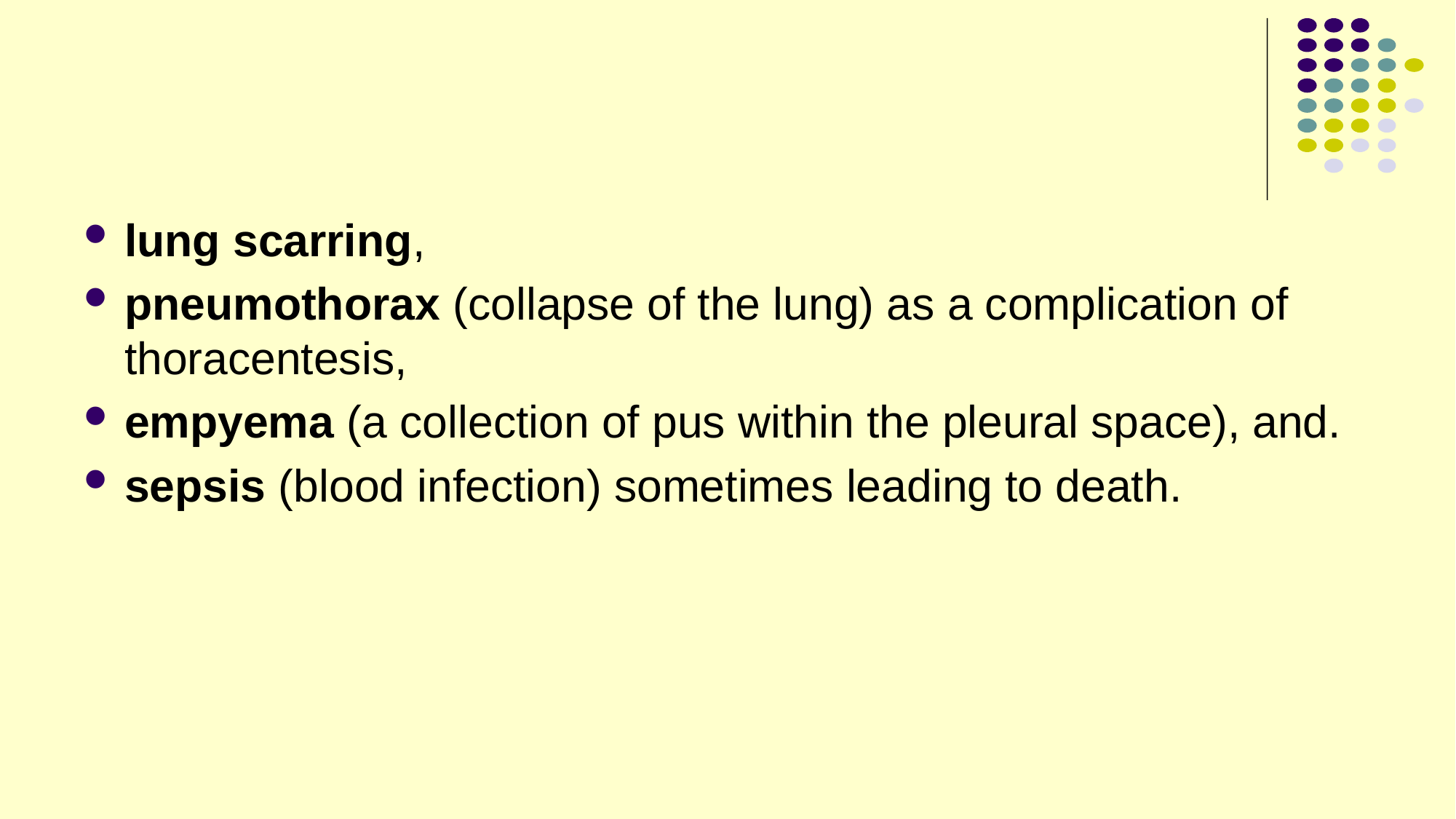

#
lung scarring,
pneumothorax (collapse of the lung) as a complication of thoracentesis,
empyema (a collection of pus within the pleural space), and.
sepsis (blood infection) sometimes leading to death.